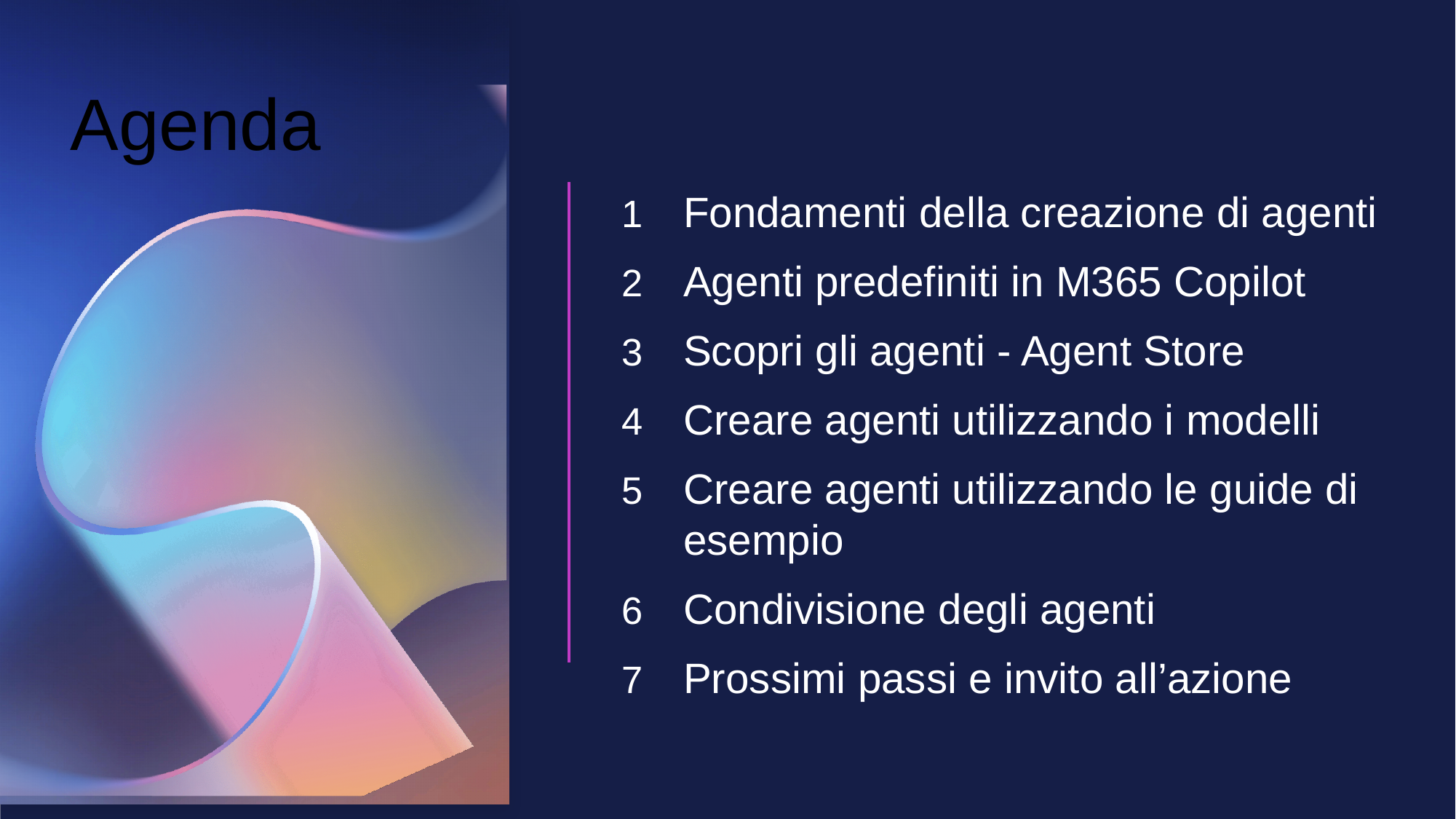

# Agenda
Fondamenti della creazione di agenti
Agenti predefiniti in M365 Copilot
Scopri gli agenti - Agent Store
Creare agenti utilizzando i modelli
Creare agenti utilizzando le guide di esempio
Condivisione degli agenti
Prossimi passi e invito all’azione